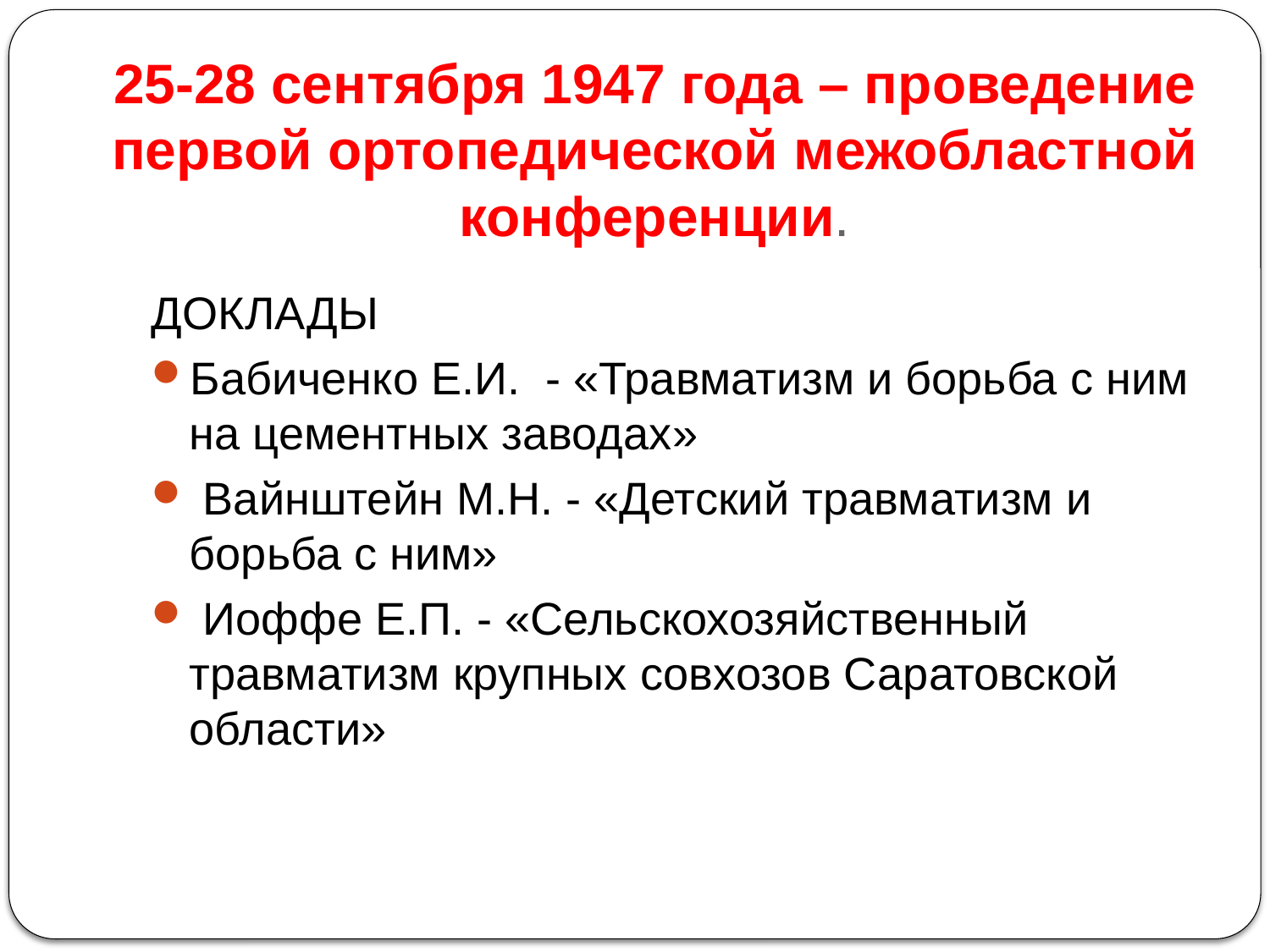

# 25-28 сентября 1947 года – проведение первой ортопедической межобластной конференции.
ДОКЛАДЫ
Бабиченко Е.И.  - «Травматизм и борьба с ним на цементных заводах»
 Вайнштейн М.Н. - «Детский травматизм и борьба с ним»
 Иоффе Е.П. - «Сельскохозяйственный травматизм крупных совхозов Саратовской области»